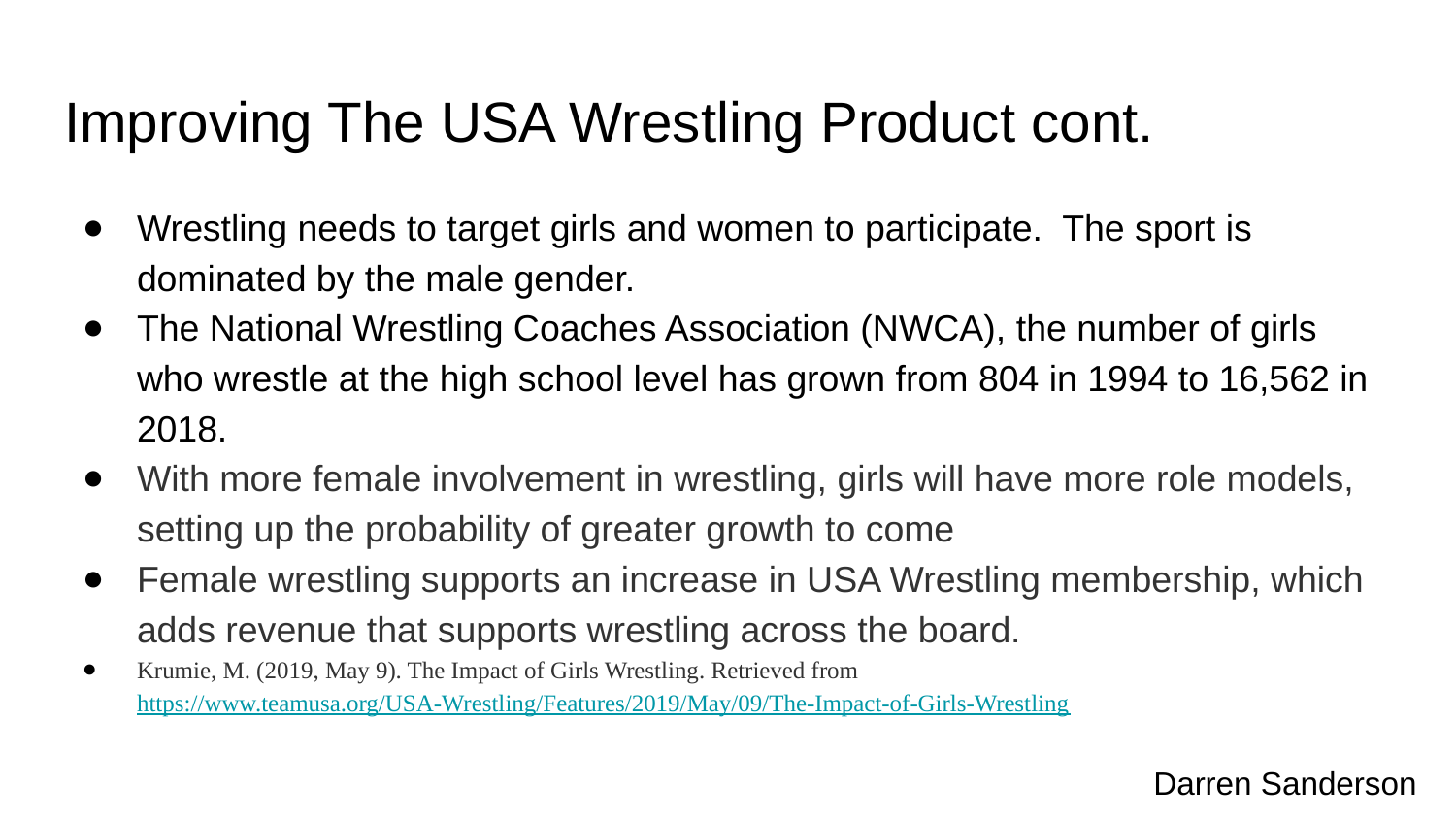

# Improving The USA Wrestling Product cont.
Wrestling needs to target girls and women to participate.  The sport is dominated by the male gender.
The National Wrestling Coaches Association (NWCA), the number of girls who wrestle at the high school level has grown from 804 in 1994 to 16,562 in 2018.
With more female involvement in wrestling, girls will have more role models, setting up the probability of greater growth to come
Female wrestling supports an increase in USA Wrestling membership, which  adds revenue that supports wrestling across the board.
Krumie, M. (2019, May 9). The Impact of Girls Wrestling. Retrieved from https://www.teamusa.org/USA-Wrestling/Features/2019/May/09/The-Impact-of-Girls-Wrestling

Darren Sanderson